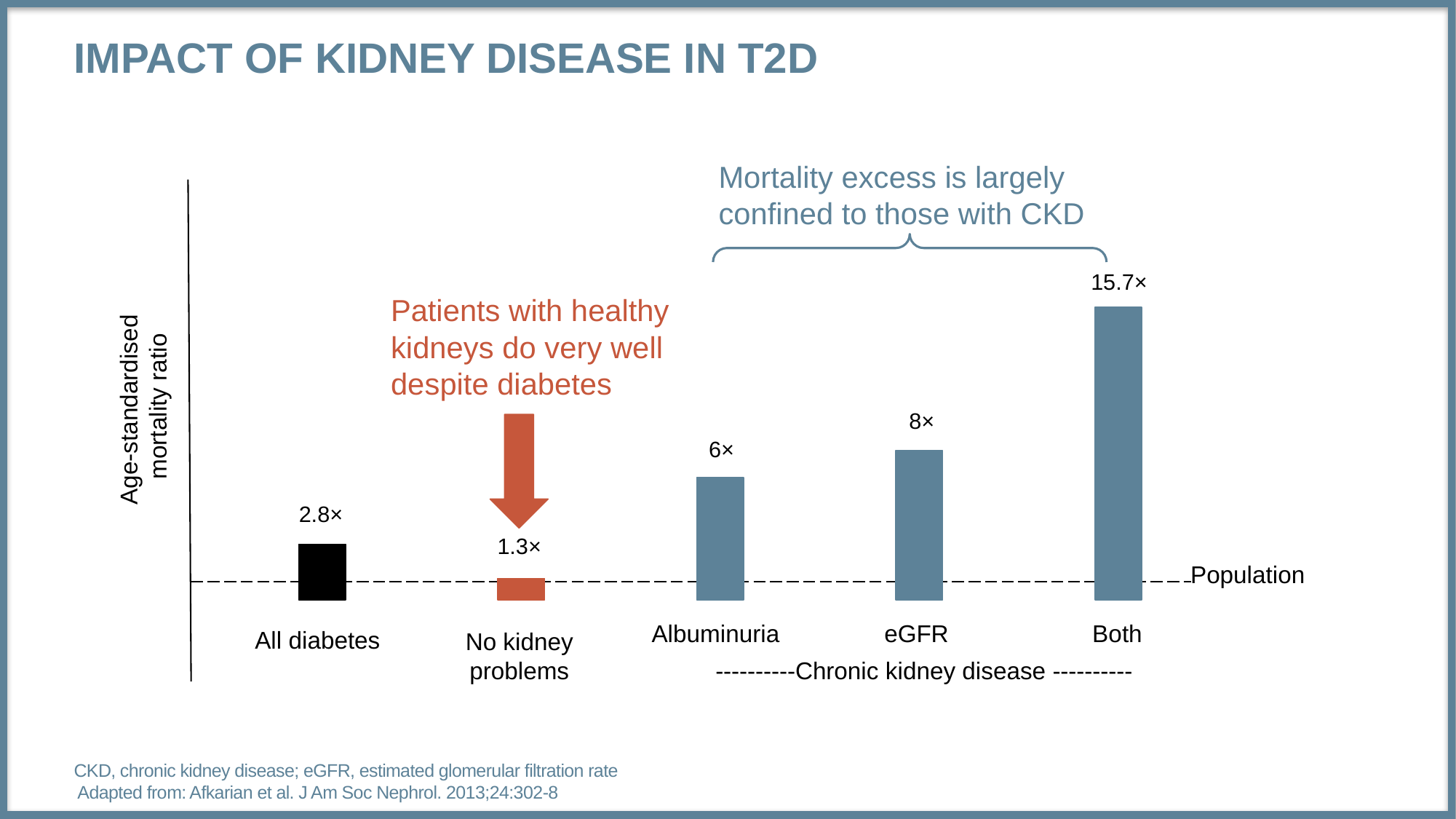

# Impact of kidney disease in T2D

Mortality excess is largely confined to those with CKD
15.7×
Patients with healthy kidneys do very well despite diabetes

Age-standardised
mortality ratio
8×

6×

2.8×
1.3×

      Population

Albuminuria
eGFR
Both
All diabetes
No kidney problems
----------Chronic kidney disease ----------
CKD, chronic kidney disease; eGFR, estimated glomerular filtration rate
 Adapted from: Afkarian et al. J Am Soc Nephrol. 2013;24:302-8